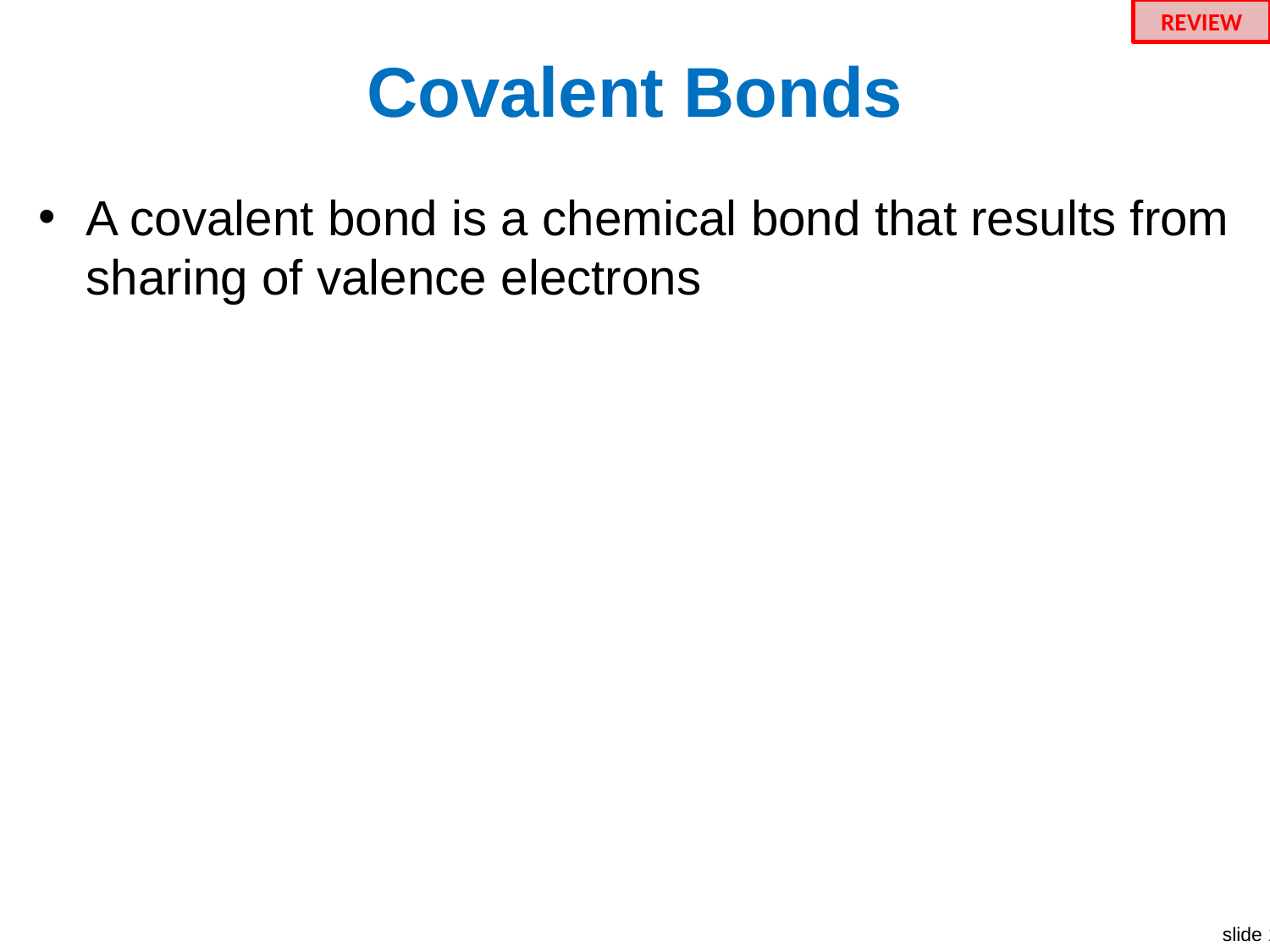

REVIEW
# Covalent Bonds
A covalent bond is a chemical bond that results from sharing of valence electrons